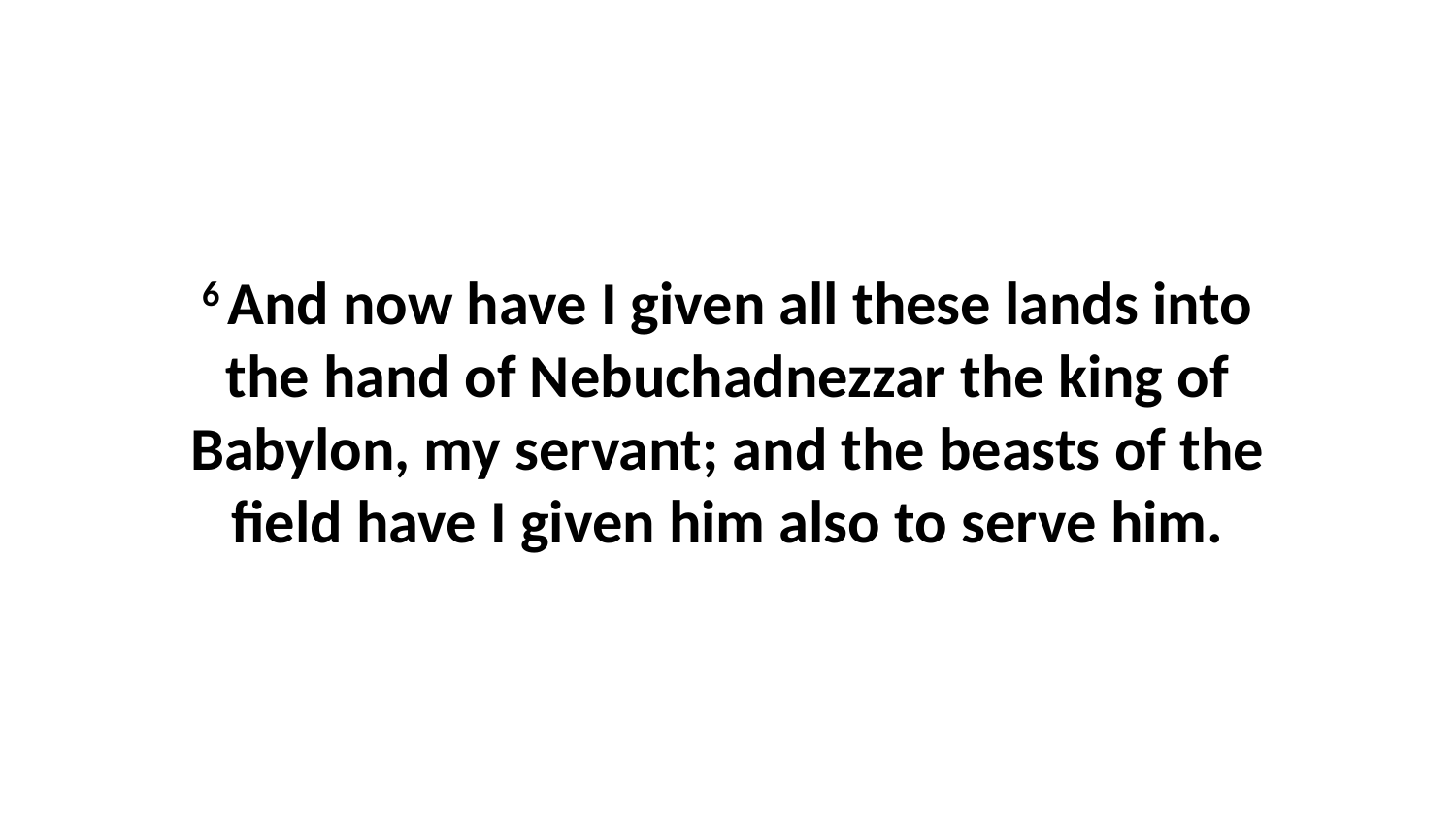

6 And now have I given all these lands into the hand of Nebuchadnezzar the king of Babylon, my servant; and the beasts of the field have I given him also to serve him.